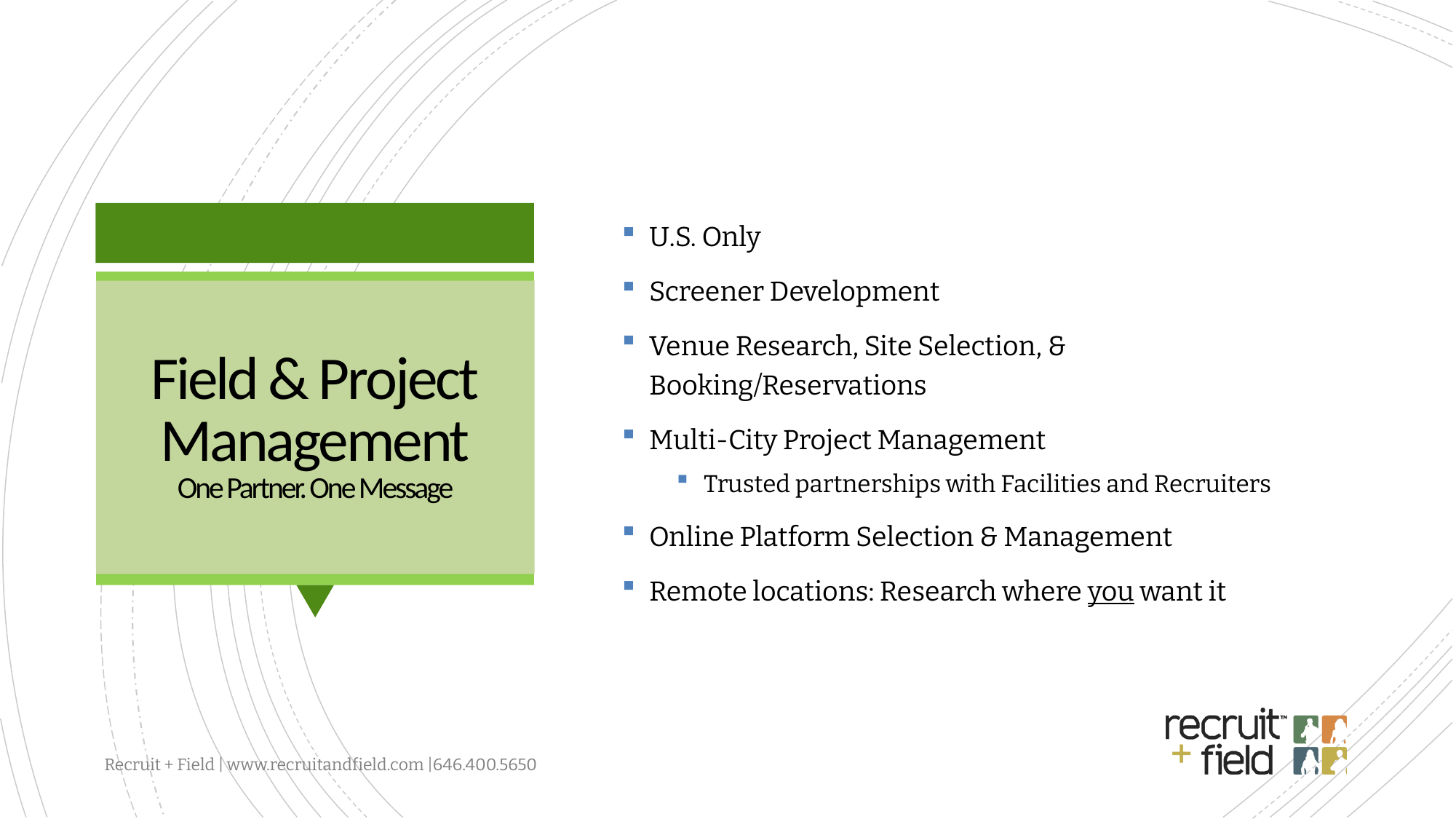

U.S. Only
Screener Development
Venue Research, Site Selection, & Booking/Reservations
Multi-City Project Management
Trusted partnerships with Facilities and Recruiters
Online Platform Selection & Management
Remote locations: Research where you want it
# Field & Project Management One Partner. One Message